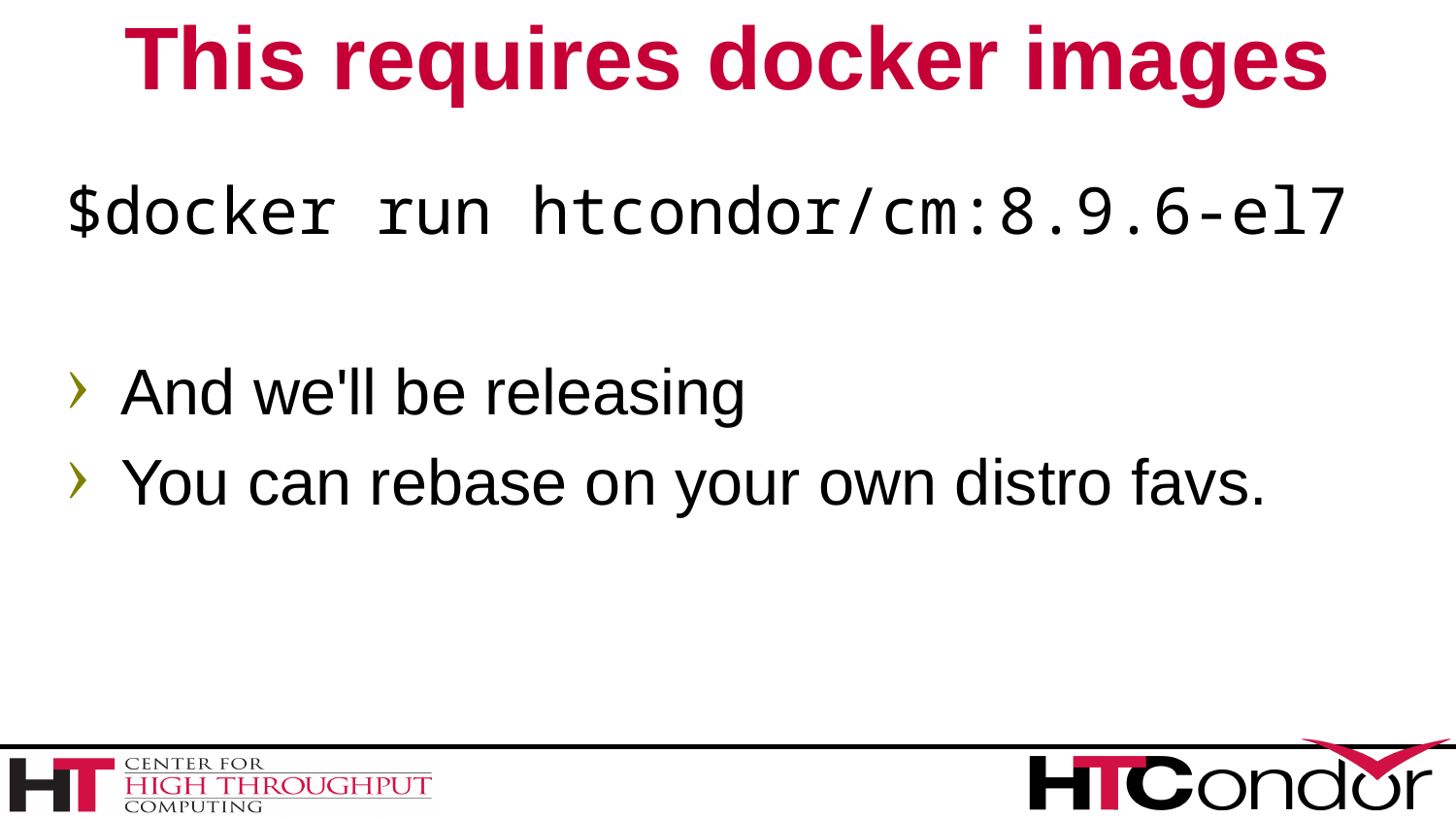

# This requires docker images
$docker run htcondor/cm:8.9.6-el7

And we'll be releasing
You can rebase on your own distro favs.